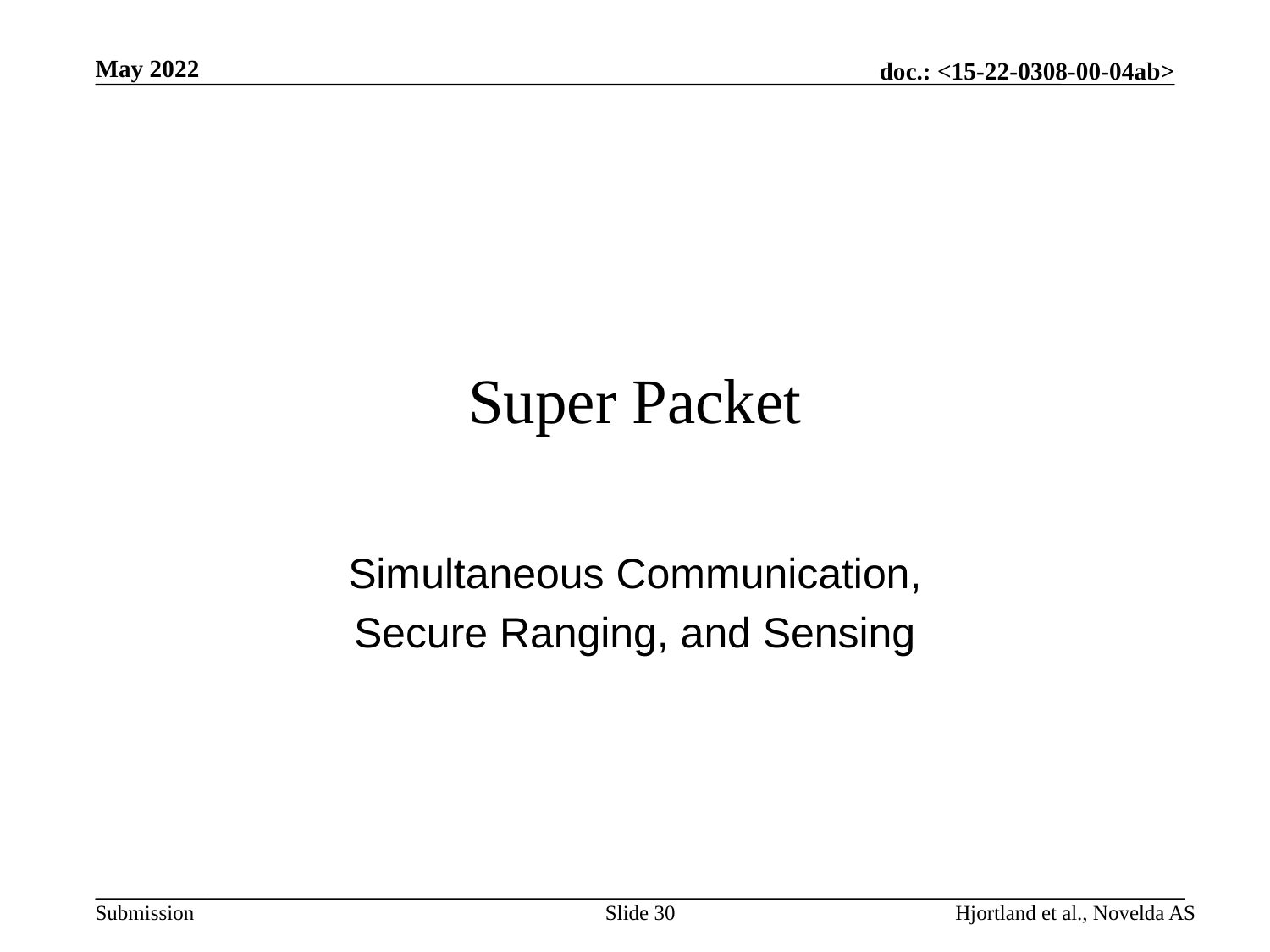

May 2022
# Super Packet
Simultaneous Communication,
Secure Ranging, and Sensing
Slide 30
Hjortland et al., Novelda AS